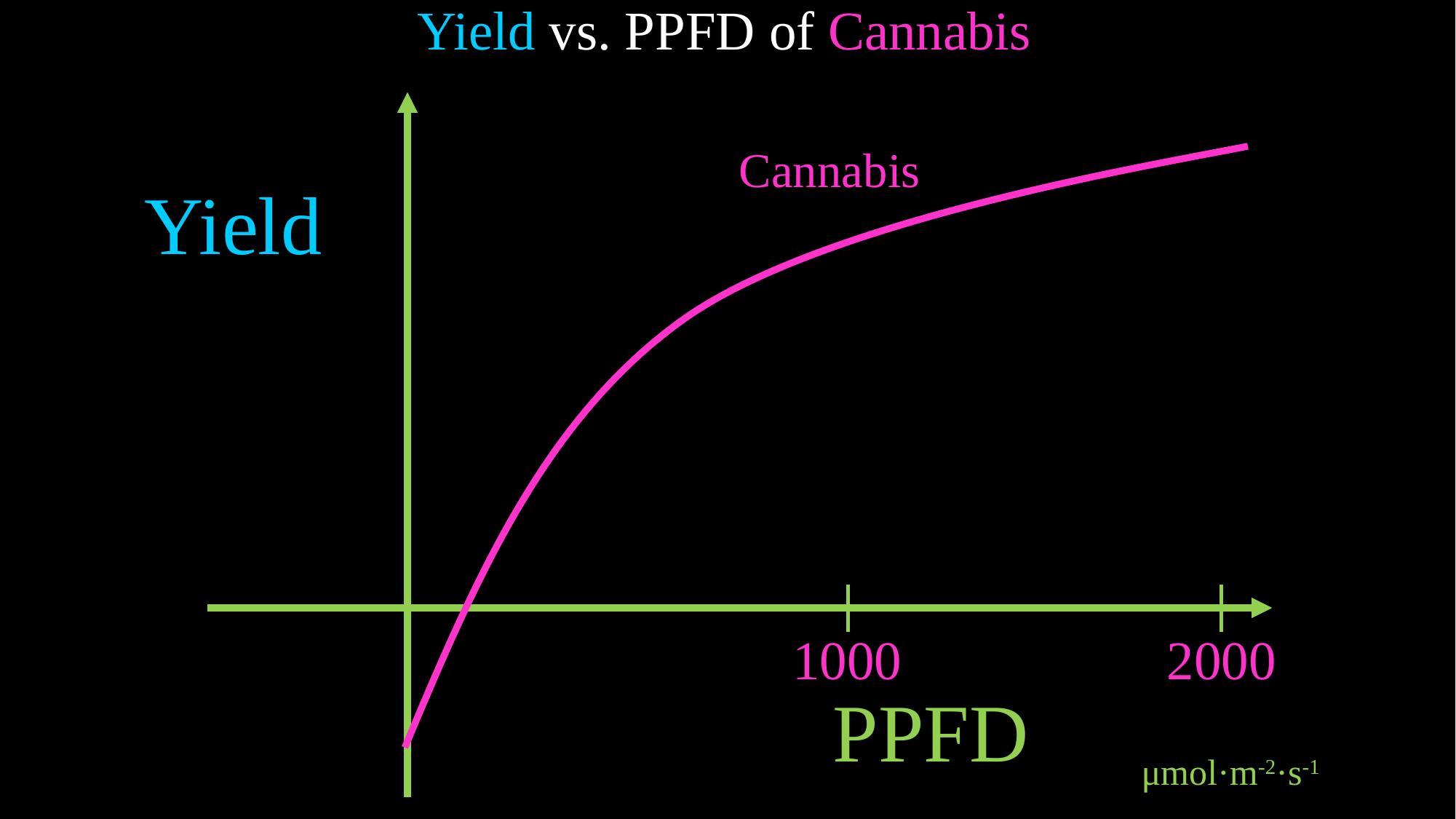

Yield vs. PPFD of Cannabis
Cannabis

Yield
1000
2000
PPFD
μmol·m-2·s-1